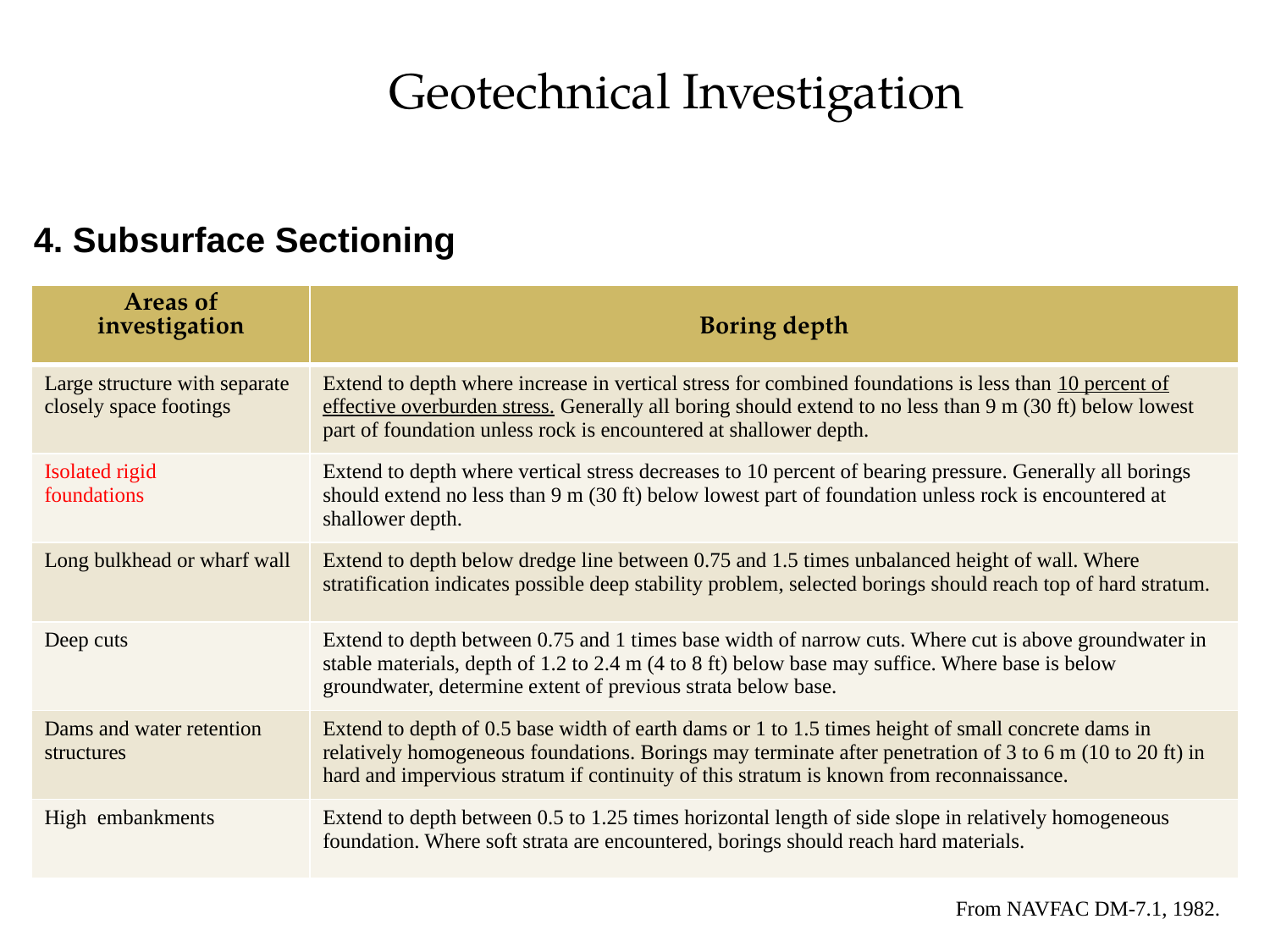

Geotechnical Investigation
4. Subsurface Sectioning
| Areas of investigation | Boring depth |
| --- | --- |
| Large structure with separate closely space footings | Extend to depth where increase in vertical stress for combined foundations is less than 10 percent of effective overburden stress. Generally all boring should extend to no less than 9 m (30 ft) below lowest part of foundation unless rock is encountered at shallower depth. |
| Isolated rigid foundations | Extend to depth where vertical stress decreases to 10 percent of bearing pressure. Generally all borings should extend no less than 9 m (30 ft) below lowest part of foundation unless rock is encountered at shallower depth. |
| Long bulkhead or wharf wall | Extend to depth below dredge line between 0.75 and 1.5 times unbalanced height of wall. Where stratification indicates possible deep stability problem, selected borings should reach top of hard stratum. |
| Deep cuts | Extend to depth between 0.75 and 1 times base width of narrow cuts. Where cut is above groundwater in stable materials, depth of 1.2 to 2.4 m (4 to 8 ft) below base may suffice. Where base is below groundwater, determine extent of previous strata below base. |
| Dams and water retention structures | Extend to depth of 0.5 base width of earth dams or 1 to 1.5 times height of small concrete dams in relatively homogeneous foundations. Borings may terminate after penetration of 3 to 6 m (10 to 20 ft) in hard and impervious stratum if continuity of this stratum is known from reconnaissance. |
| High embankments | Extend to depth between 0.5 to 1.25 times horizontal length of side slope in relatively homogeneous foundation. Where soft strata are encountered, borings should reach hard materials. |
From NAVFAC DM-7.1, 1982.